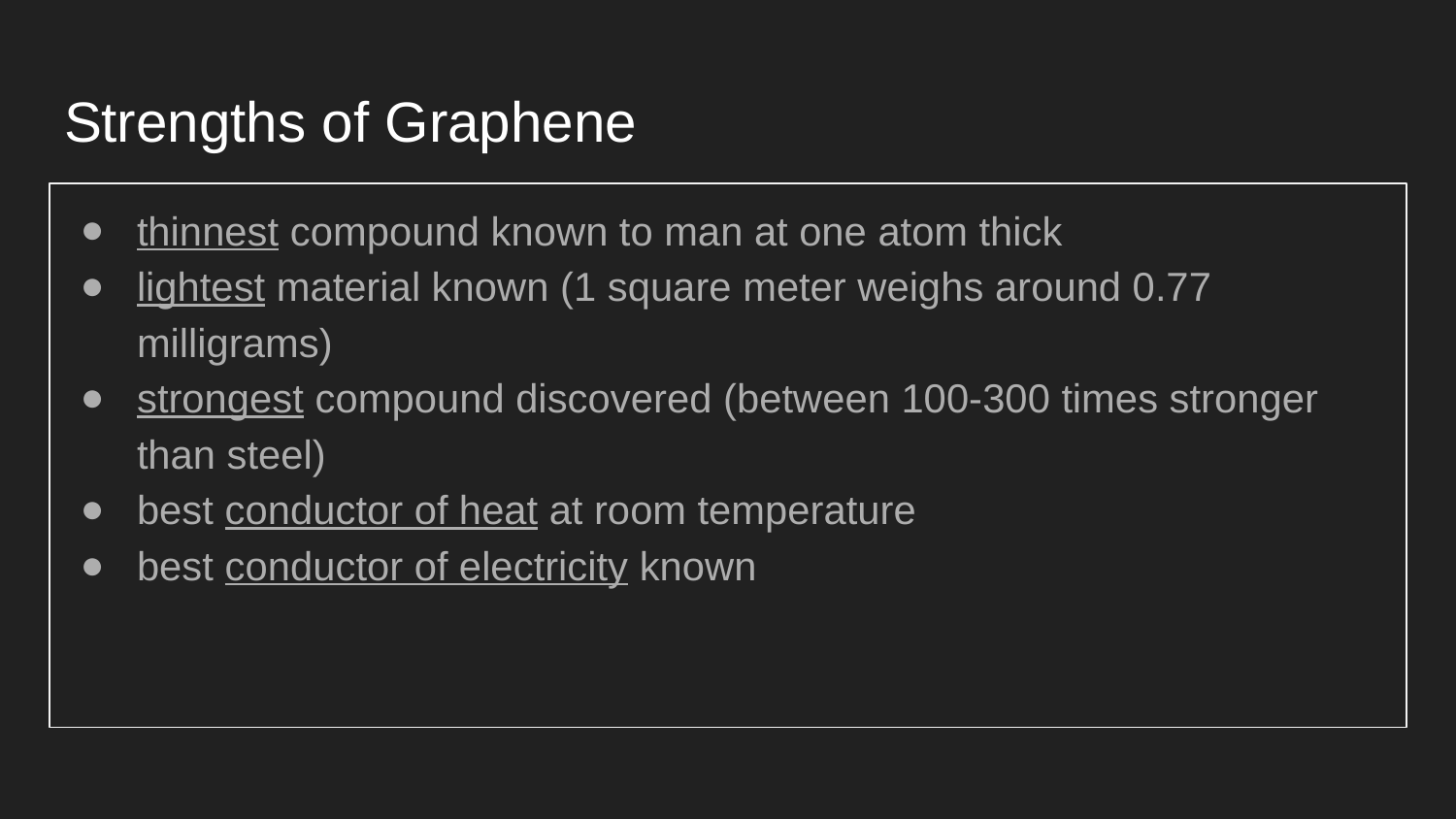

# Strengths of Graphene
thinnest compound known to man at one atom thick
lightest material known (1 square meter weighs around 0.77 milligrams)
strongest compound discovered (between 100-300 times stronger than steel)
best conductor of heat at room temperature
best conductor of electricity known